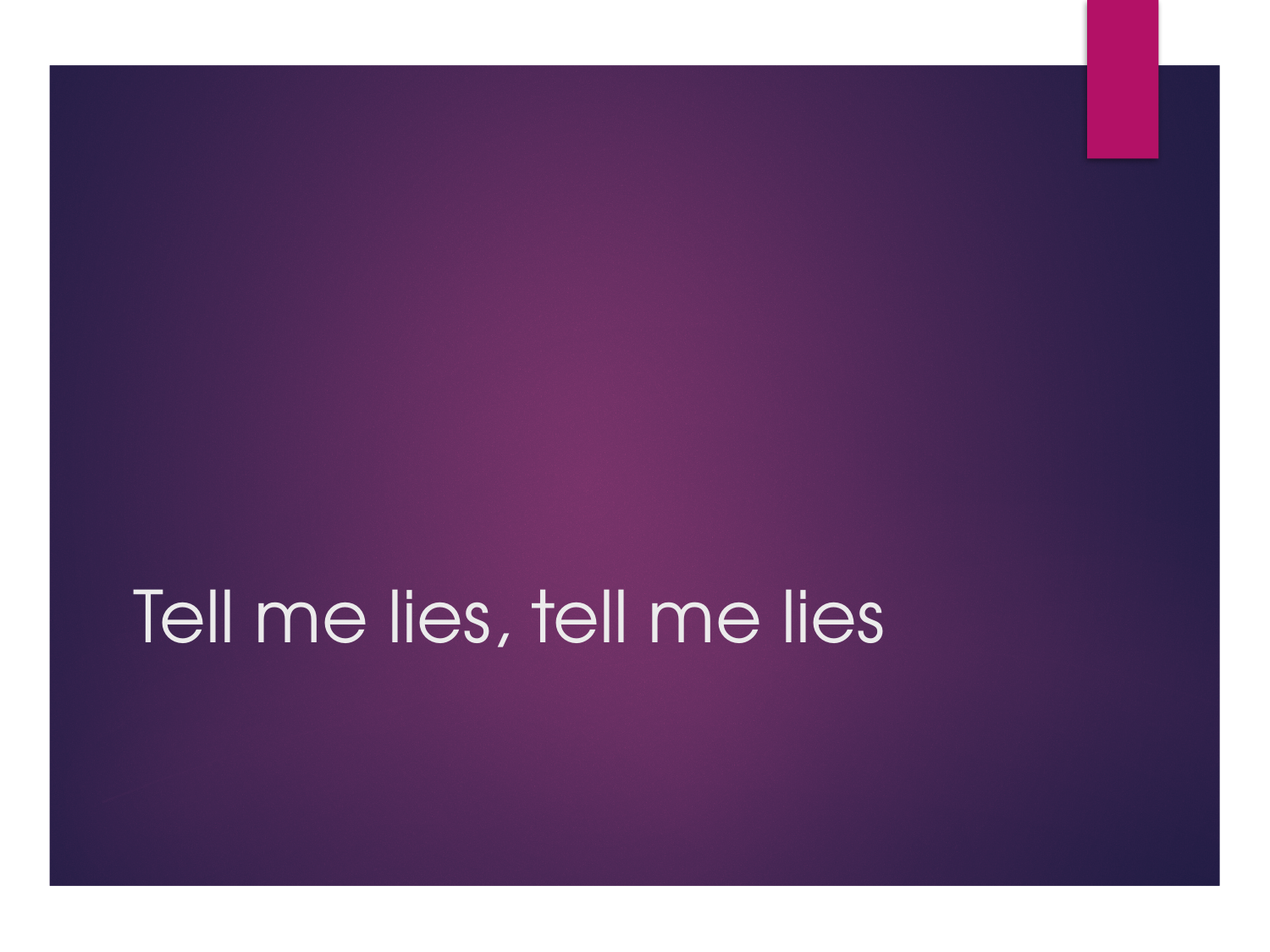

# Tell me lies, tell me lies